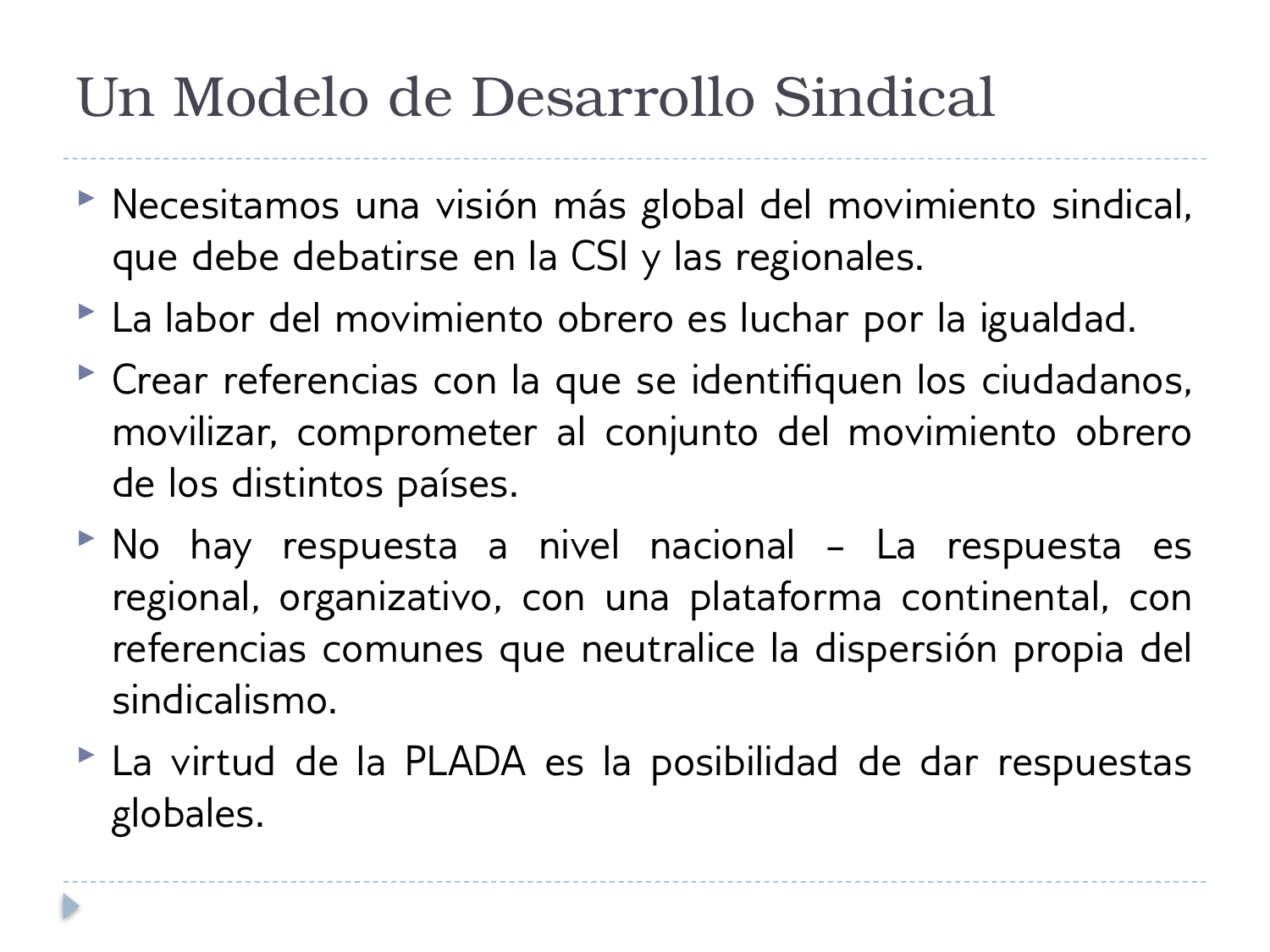

# Un Modelo de Desarrollo Sindical
Necesitamos una visión más global del movimiento sindical, que debe debatirse en la CSI y las regionales.
La labor del movimiento obrero es luchar por la igualdad.
Crear referencias con la que se identifiquen los ciudadanos, movilizar, comprometer al conjunto del movimiento obrero de los distintos países.
No hay respuesta a nivel nacional – La respuesta es regional, organizativo, con una plataforma continental, con referencias comunes que neutralice la dispersión propia del sindicalismo.
La virtud de la PLADA es la posibilidad de dar respuestas globales.